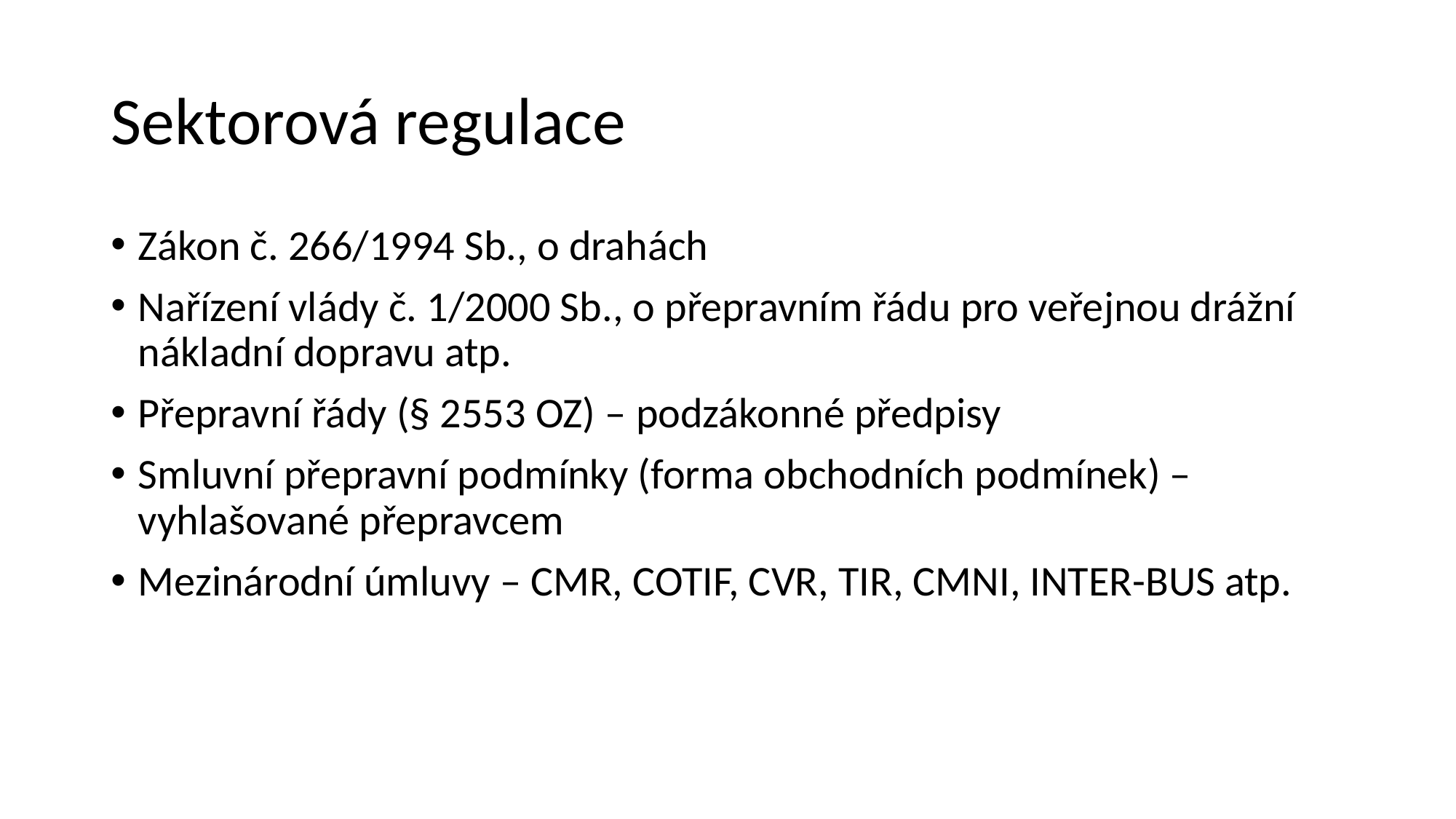

# Sektorová regulace
Zákon č. 266/1994 Sb., o drahách
Nařízení vlády č. 1/2000 Sb., o přepravním řádu pro veřejnou drážní nákladní dopravu atp.
Přepravní řády (§ 2553 OZ) – podzákonné předpisy
Smluvní přepravní podmínky (forma obchodních podmínek) – vyhlašované přepravcem
Mezinárodní úmluvy – CMR, COTIF, CVR, TIR, CMNI, INTER-BUS atp.